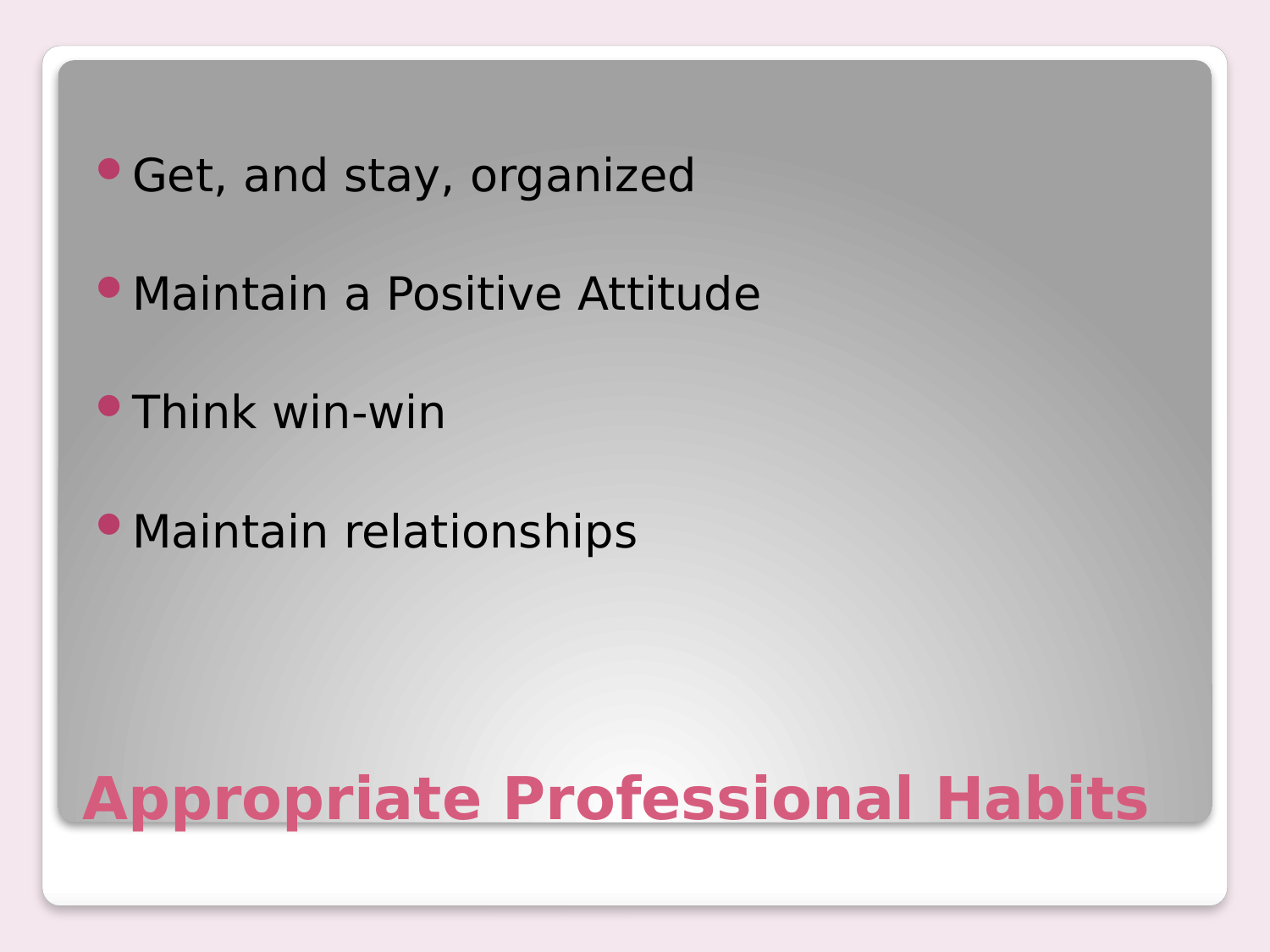

Get, and stay, organized

Maintain a Positive Attitude

Think win-win

Maintain relationships
# Appropriate Professional Habits